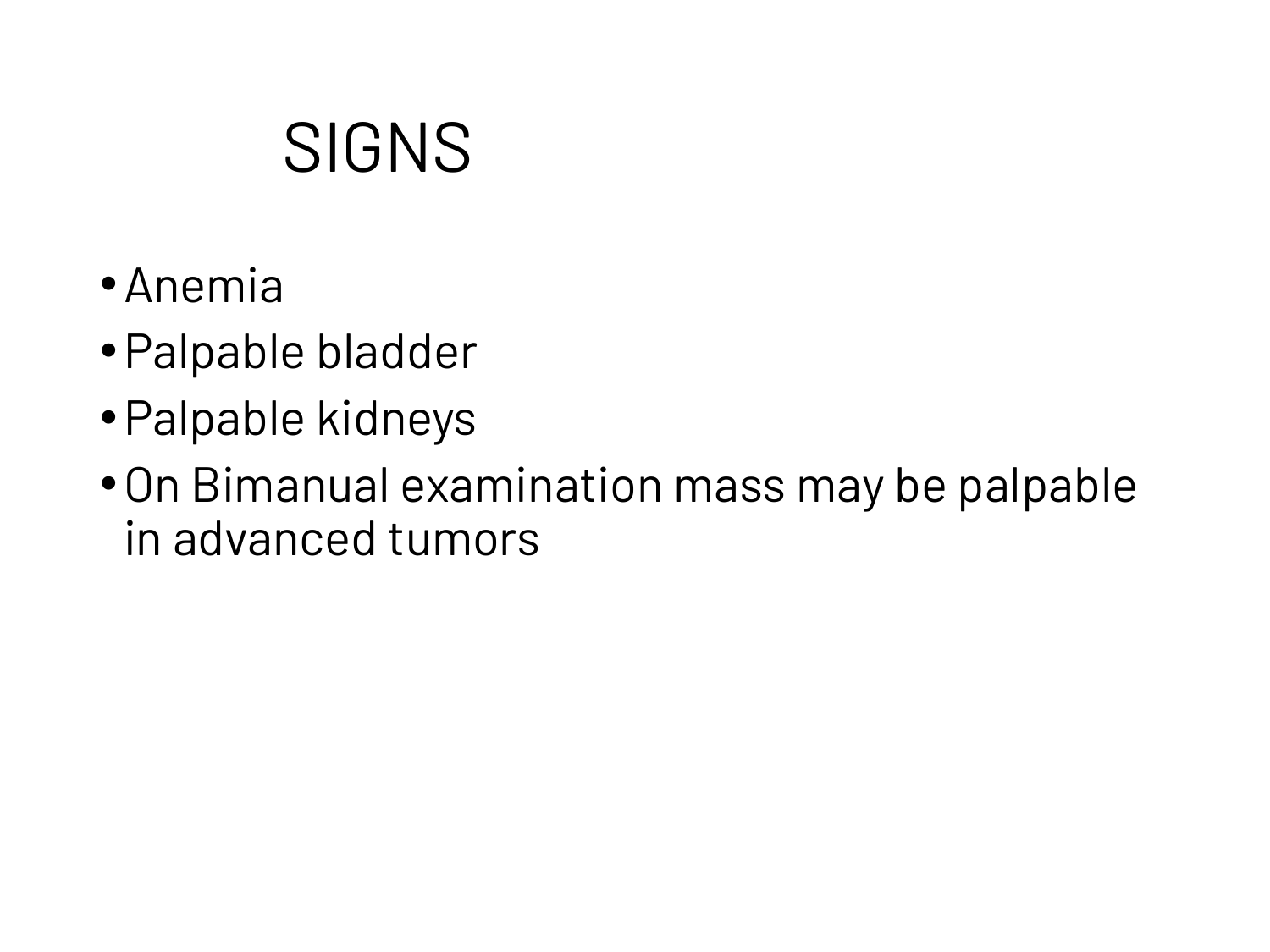

# SIGNS
Anemia
Palpable bladder
Palpable kidneys
On Bimanual examination mass may be palpable in advanced tumors